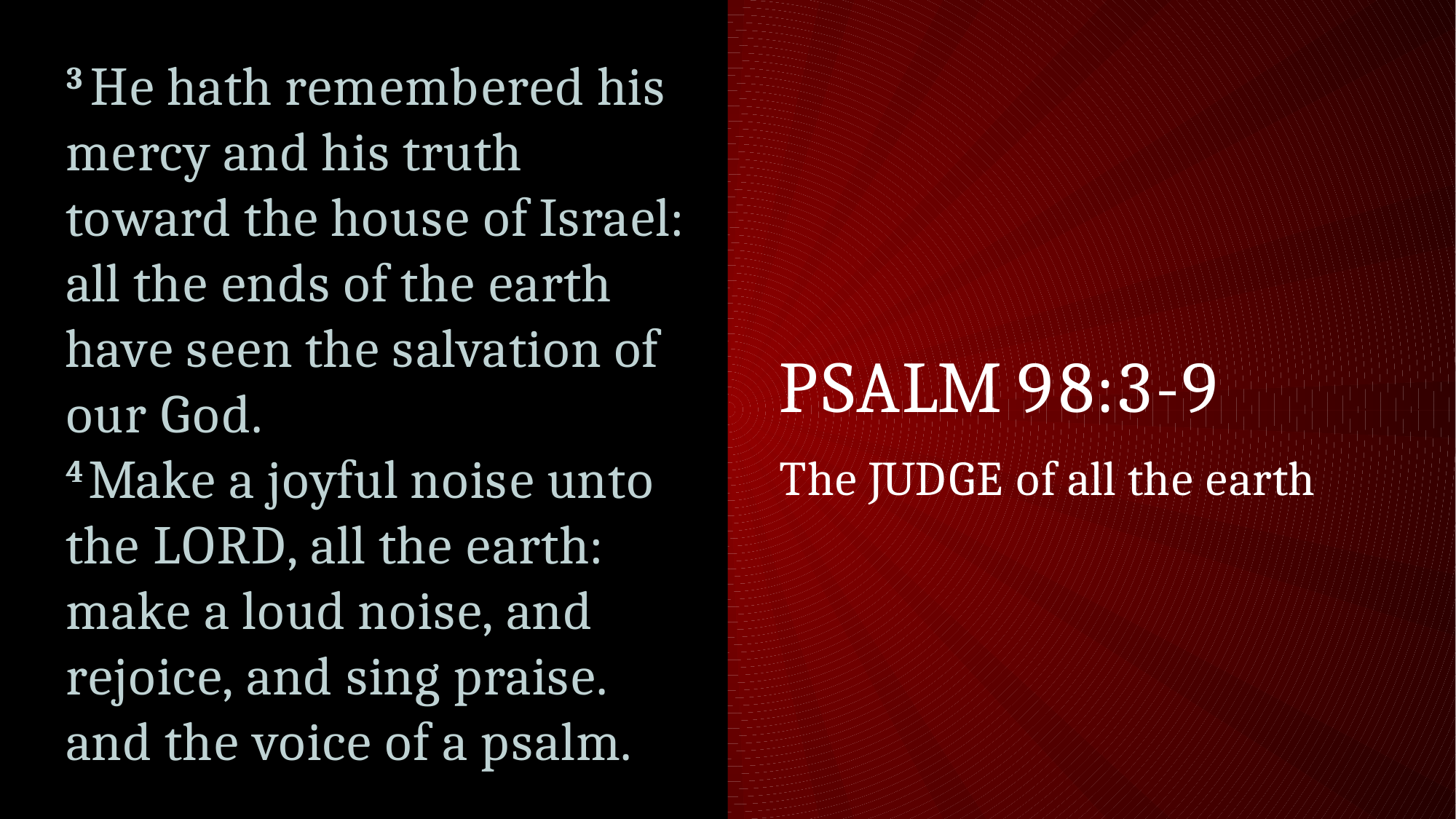

3 He hath remembered his mercy and his truth toward the house of Israel: all the ends of the earth have seen the salvation of our God.
4 Make a joyful noise unto the Lord, all the earth: make a loud noise, and rejoice, and sing praise.
and the voice of a psalm.
# Psalm 98:3-9
The JUDGE of all the earth